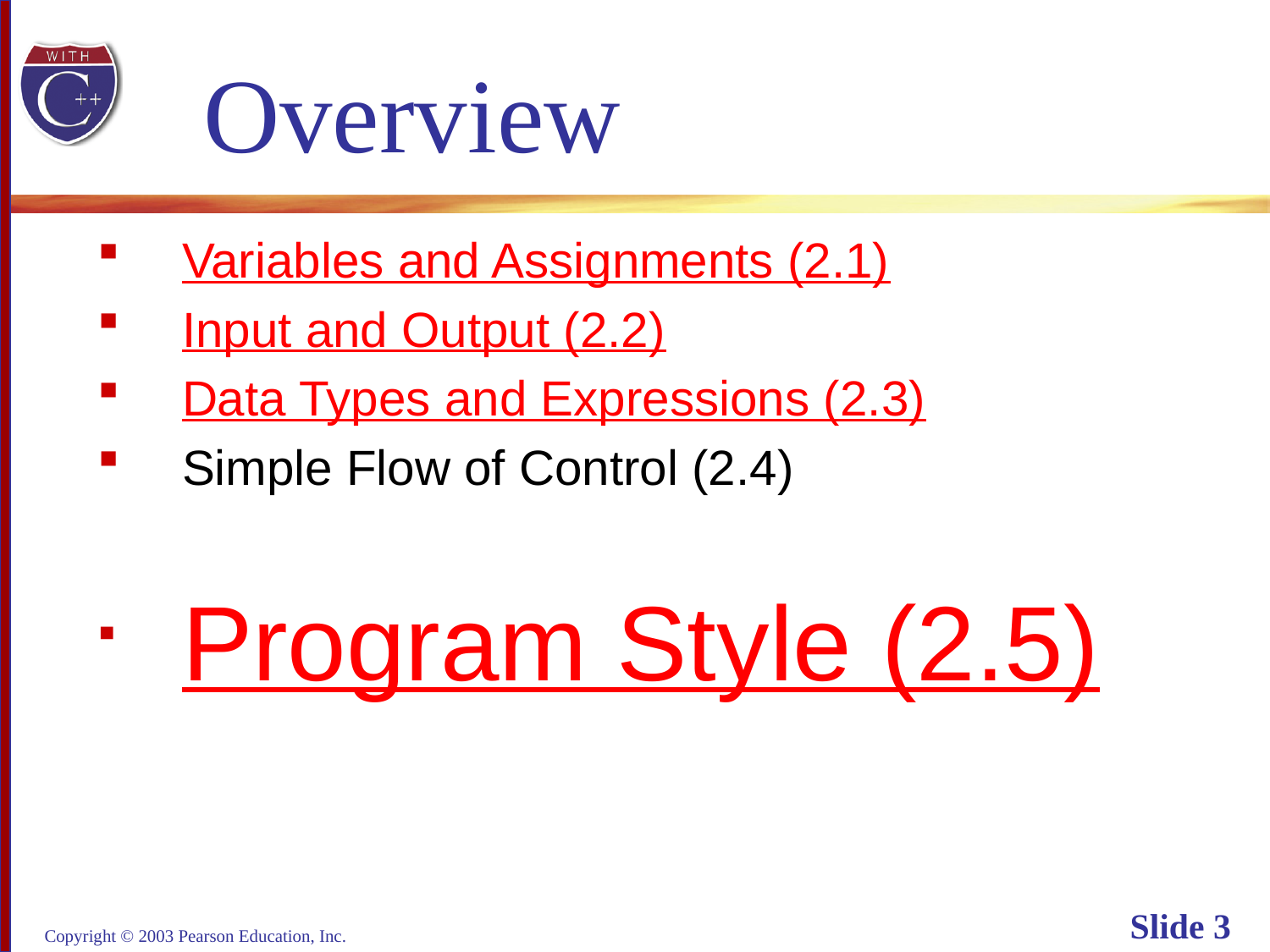

# Overview
Variables and Assignments (2.1)
Input and Output (2.2)
Data Types and Expressions (2.3)
Simple Flow of Control (2.4)
Program Style (2.5)

Copyright © 2003 Pearson Education, Inc.
Slide 3